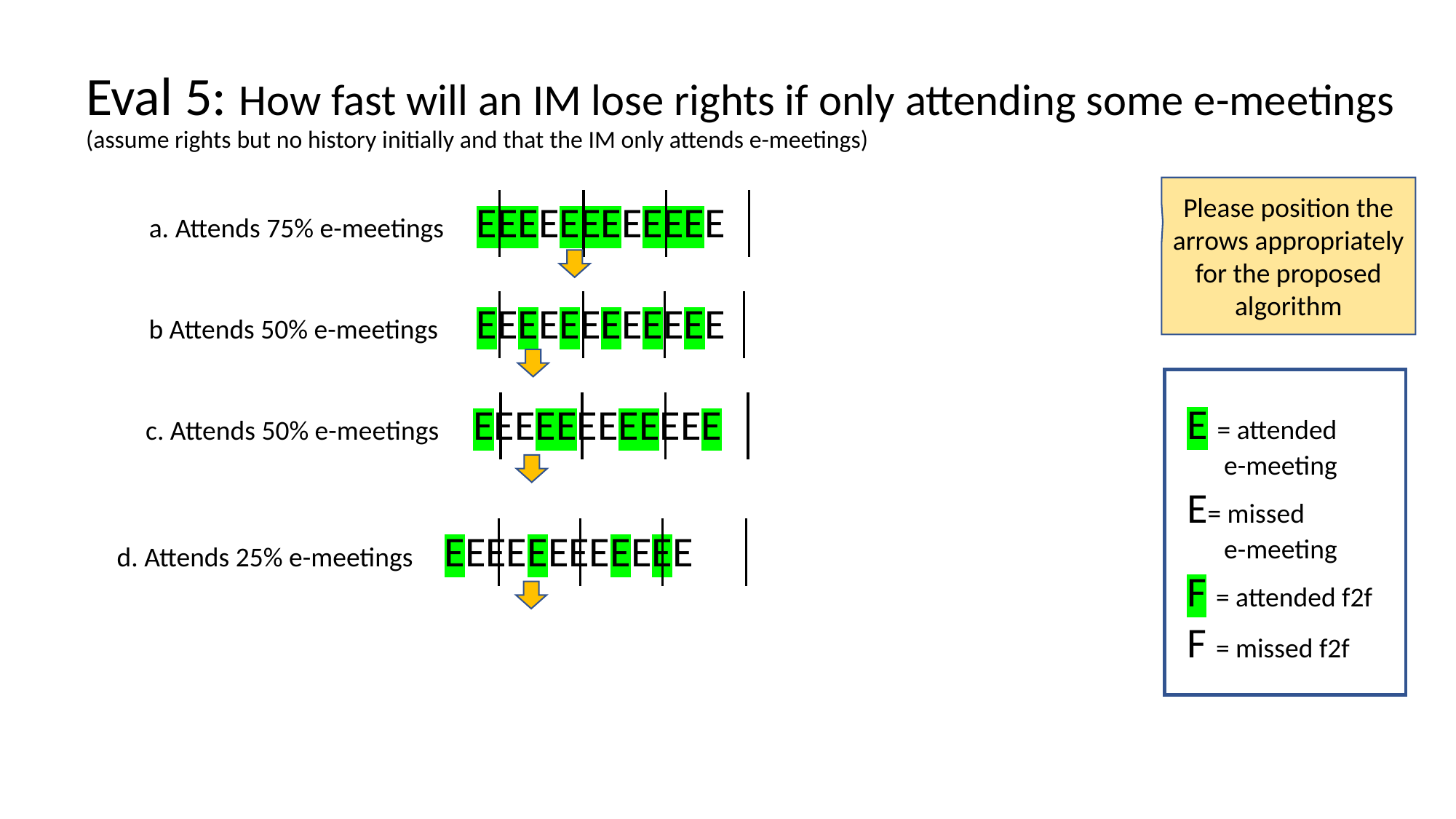

# Eval 5: How fast will an IM lose rights if only attending some e-meetings (assume rights but no history initially and that the IM only attends e-meetings)
Please position the arrows appropriately
for the proposed algorithm
a. Attends 75% e-meetings	EEEEEEEEEEEE

b Attends 50% e-meetings 	EEEEEEEEEEEE

E = attended
      e-meeting
E= missed
      e-meeting
F = attended f2f
F = missed f2f
c. Attends 50% e-meetings 	EEEEEEEEEEEE

d. Attends 25% e-meetings 	EEEEEEEEEEEE